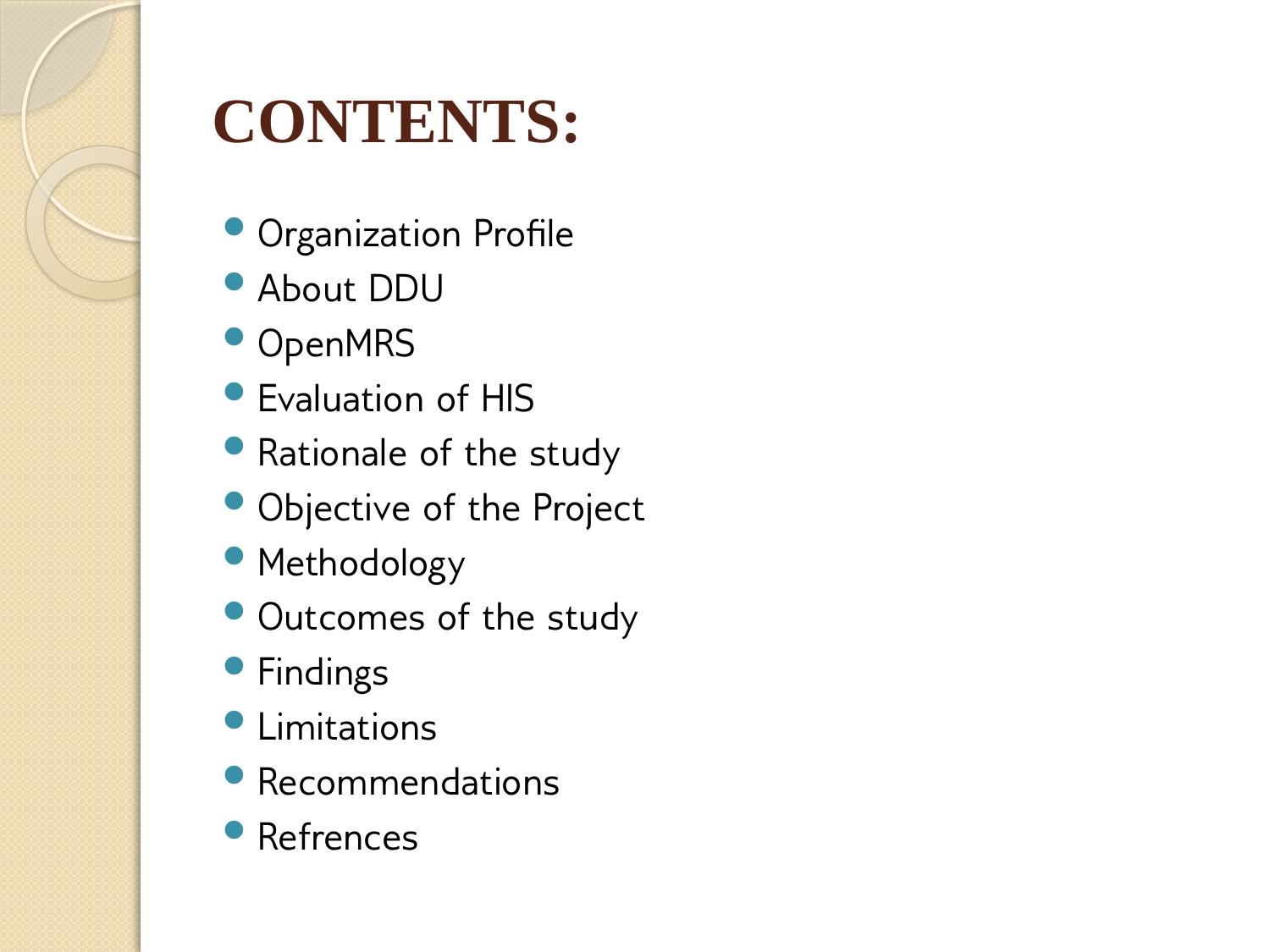

# CONTENTS:
Organization Profile
About DDU
OpenMRS
Evaluation of HIS
Rationale of the study
Objective of the Project
Methodology
Outcomes of the study
Findings
Limitations
Recommendations
Refrences